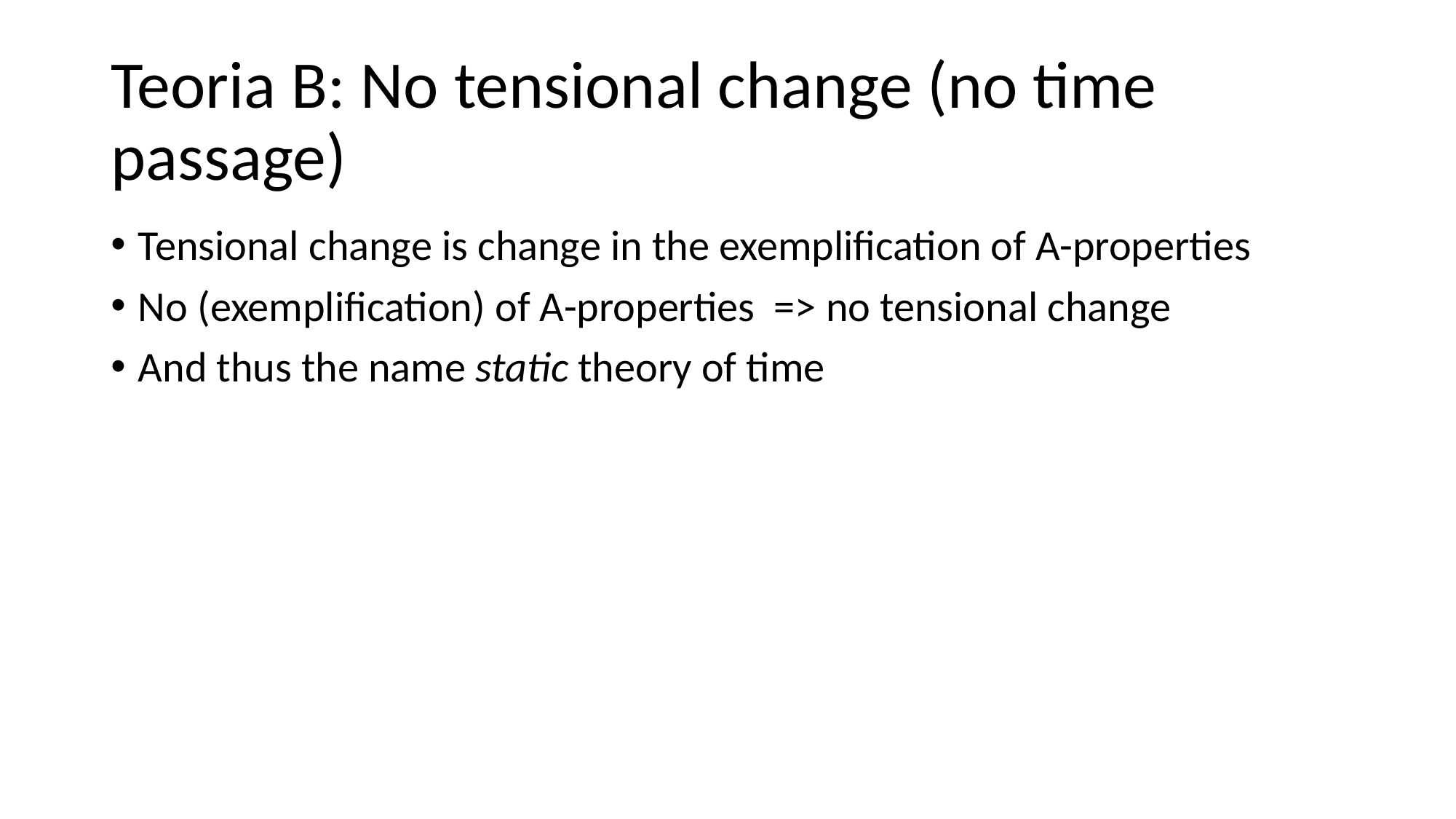

# Teoria B: No tensional change (no time passage)
Tensional change is change in the exemplification of A-properties
No (exemplification) of A-properties  => no tensional change
And thus the name static theory of time